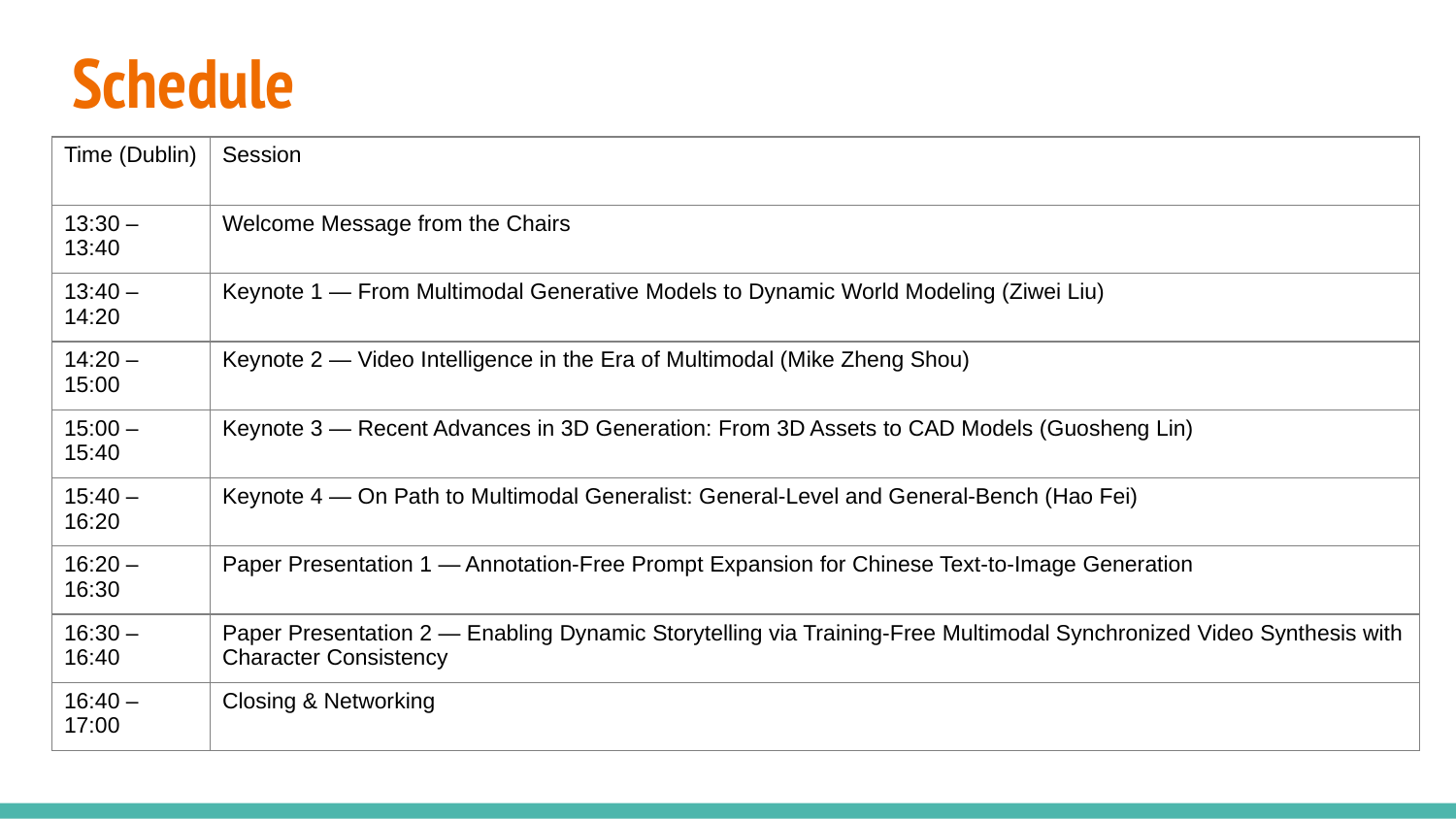

# Schedule
| Time (Dublin) | Session |
| --- | --- |
| 13:30 – 13:40 | Welcome Message from the Chairs |
| 13:40 – 14:20 | Keynote 1 — From Multimodal Generative Models to Dynamic World Modeling (Ziwei Liu) |
| 14:20 – 15:00 | Keynote 2 — Video Intelligence in the Era of Multimodal (Mike Zheng Shou) |
| 15:00 – 15:40 | Keynote 3 — Recent Advances in 3D Generation: From 3D Assets to CAD Models (Guosheng Lin) |
| 15:40 – 16:20 | Keynote 4 — On Path to Multimodal Generalist: General-Level and General-Bench (Hao Fei) |
| 16:20 – 16:30 | Paper Presentation 1 — Annotation-Free Prompt Expansion for Chinese Text-to-Image Generation |
| 16:30 – 16:40 | Paper Presentation 2 — Enabling Dynamic Storytelling via Training-Free Multimodal Synchronized Video Synthesis with Character Consistency |
| 16:40 – 17:00 | Closing & Networking |